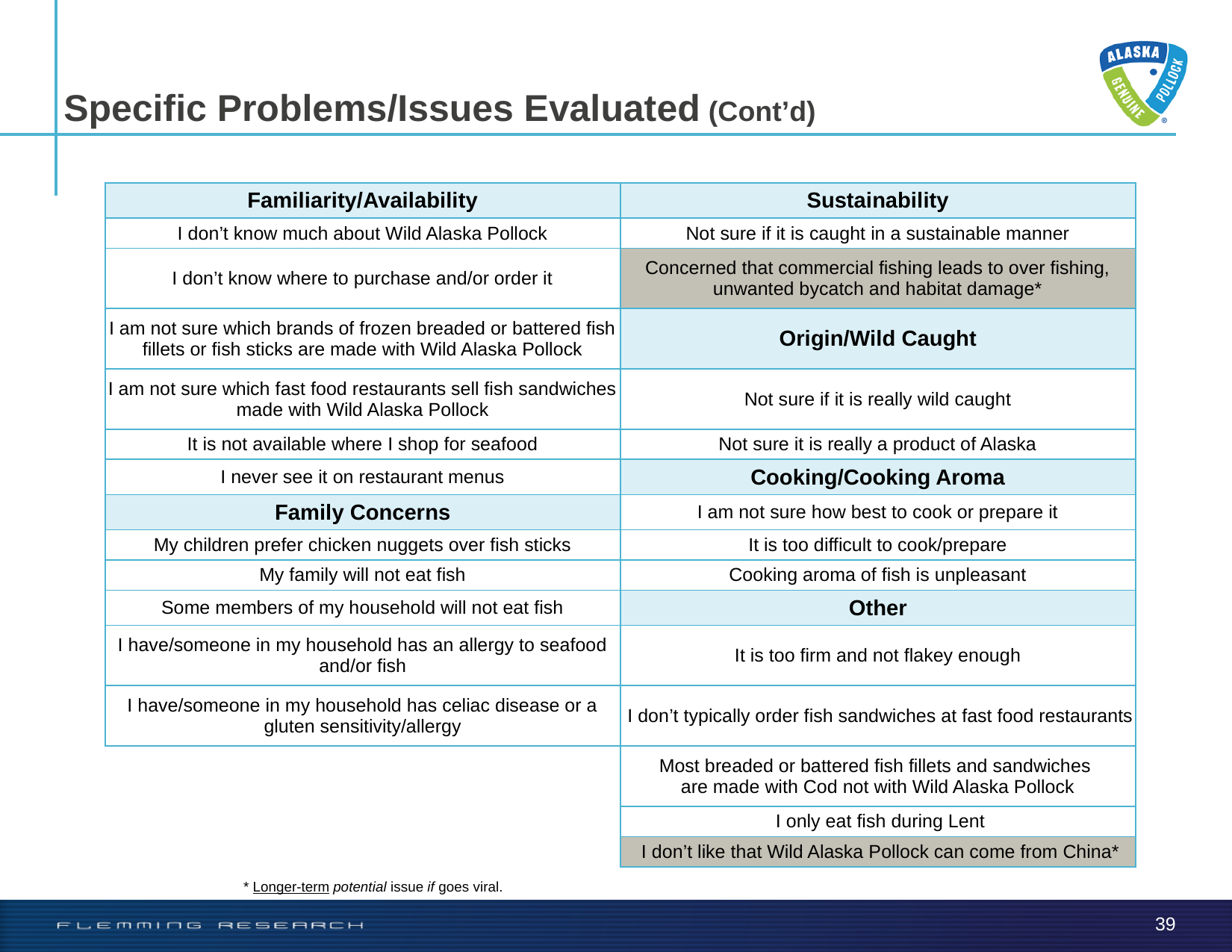

Specific Problems/Issues Evaluated (Cont’d)
| Familiarity/Availability | Sustainability |
| --- | --- |
| I don’t know much about Wild Alaska Pollock | Not sure if it is caught in a sustainable manner |
| I don’t know where to purchase and/or order it | Concerned that commercial fishing leads to over fishing, unwanted bycatch and habitat damage\* |
| I am not sure which brands of frozen breaded or battered fish fillets or fish sticks are made with Wild Alaska Pollock | Origin/Wild Caught |
| I am not sure which fast food restaurants sell fish sandwiches made with Wild Alaska Pollock | Not sure if it is really wild caught |
| It is not available where I shop for seafood | Not sure it is really a product of Alaska |
| I never see it on restaurant menus | Cooking/Cooking Aroma |
| Family Concerns | I am not sure how best to cook or prepare it |
| My children prefer chicken nuggets over fish sticks | It is too difficult to cook/prepare |
| My family will not eat fish | Cooking aroma of fish is unpleasant |
| Some members of my household will not eat fish | Other |
| I have/someone in my household has an allergy to seafood and/or fish | It is too firm and not flakey enough |
| I have/someone in my household has celiac disease or a gluten sensitivity/allergy | I don’t typically order fish sandwiches at fast food restaurants |
|  | Most breaded or battered fish fillets and sandwiches are made with Cod not with Wild Alaska Pollock |
|  | I only eat fish during Lent |
|  | I don’t like that Wild Alaska Pollock can come from China\* |
* Longer-term potential issue if goes viral.
39